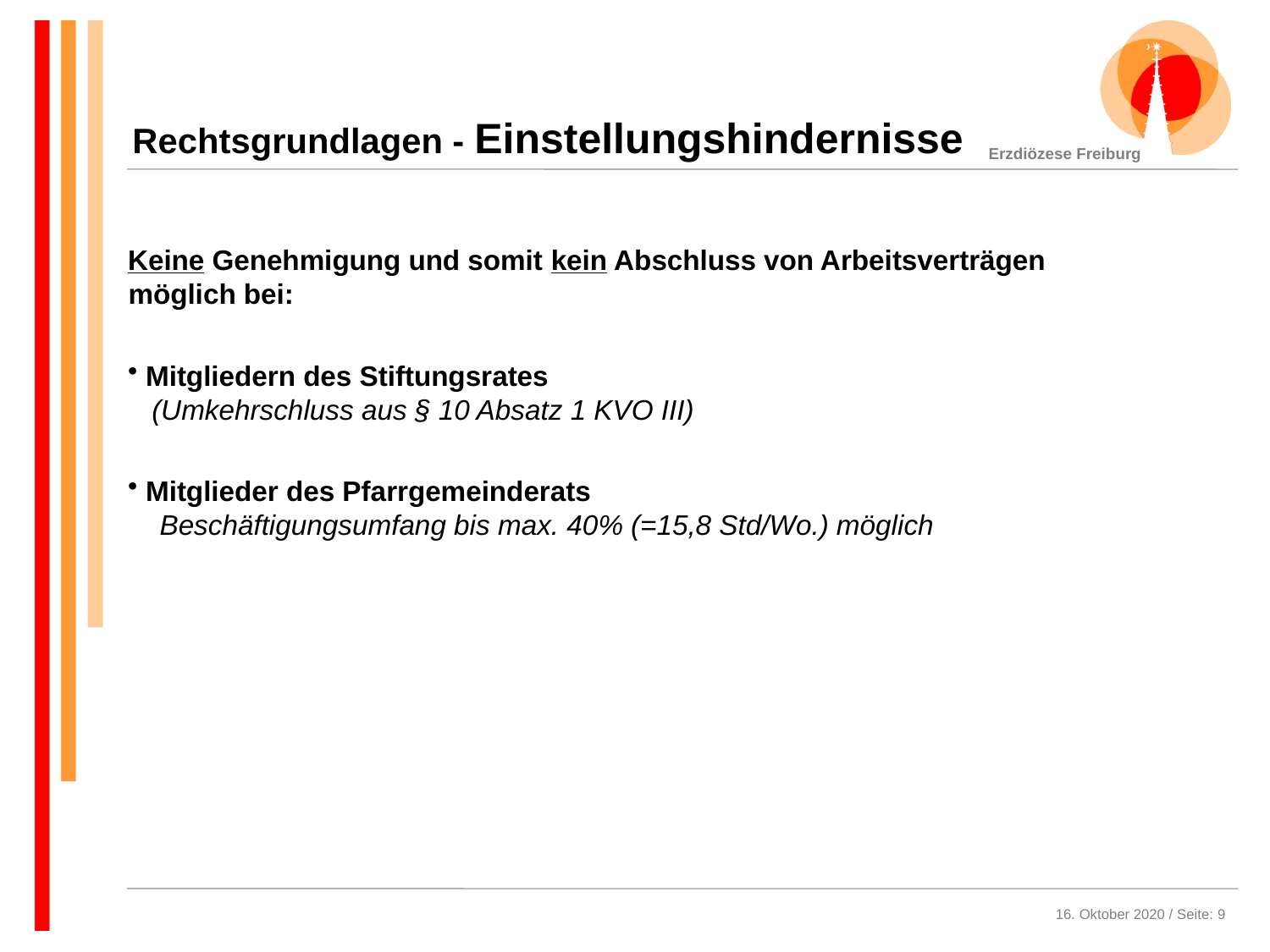

Rechtsgrundlagen - Einstellungshindernisse

Keine Genehmigung und somit kein Abschluss von Arbeitsverträgen möglich bei:

 Mitgliedern des Stiftungsrates
	   (Umkehrschluss aus § 10 Absatz 1 KVO III)

 Mitglieder des Pfarrgemeinderats
	    Beschäftigungsumfang bis max. 40% (=15,8 Std/Wo.) möglich

16. Oktober 2020 / Seite: 9